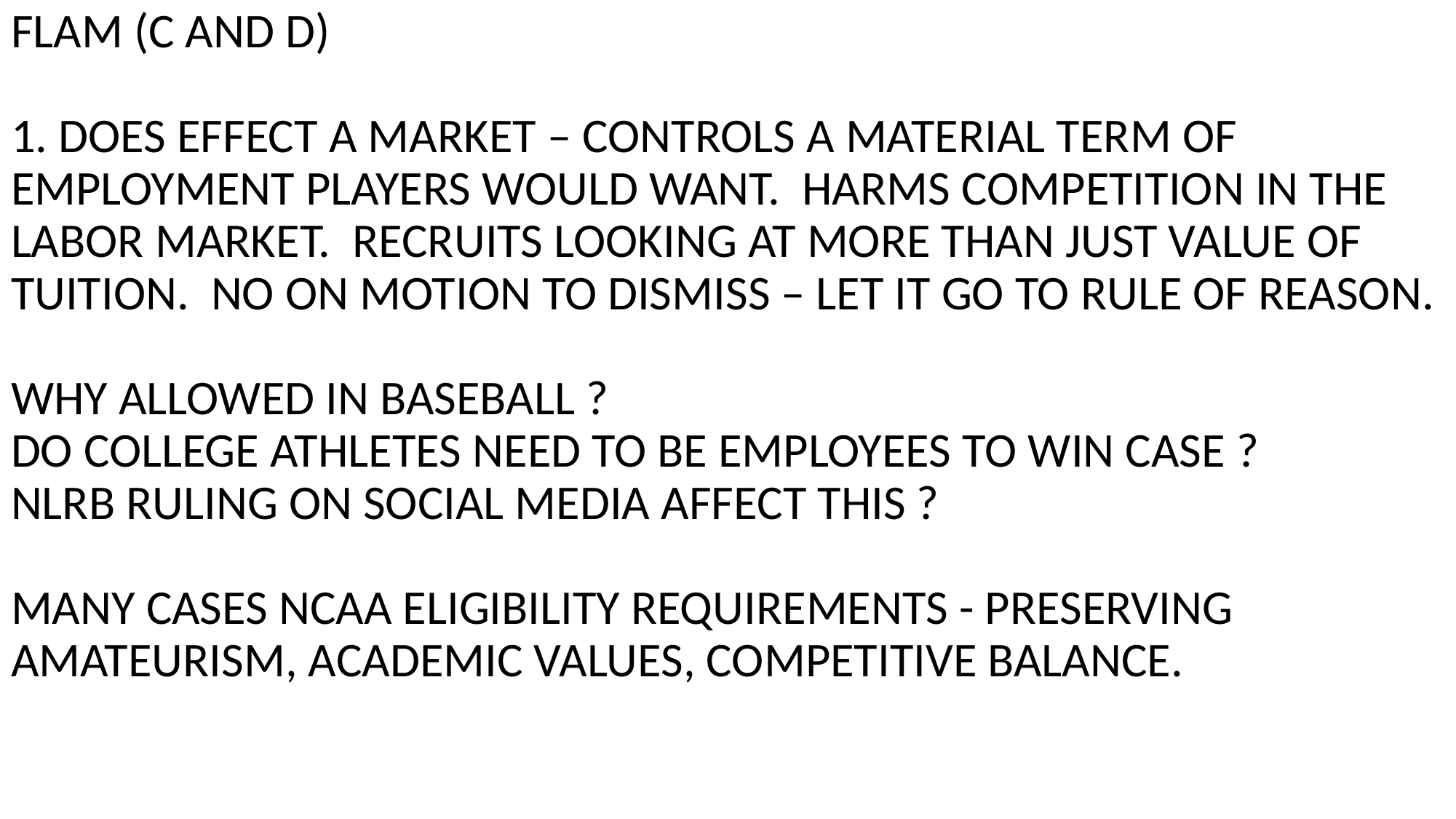

# FLAM (C AND D) 1. DOES EFFECT A MARKET – CONTROLS A MATERIAL TERM OF EMPLOYMENT PLAYERS WOULD WANT.  HARMS COMPETITION IN THE LABOR MARKET.  RECRUITS LOOKING AT MORE THAN JUST VALUE OF TUITION.  NO ON MOTION TO DISMISS – LET IT GO TO RULE OF REASON. WHY ALLOWED IN BASEBALL ? DO COLLEGE ATHLETES NEED TO BE EMPLOYEES TO WIN CASE ? NLRB RULING ON SOCIAL MEDIA AFFECT THIS ? MANY CASES NCAA ELIGIBILITY REQUIREMENTS - PRESERVING AMATEURISM, ACADEMIC VALUES, COMPETITIVE BALANCE.